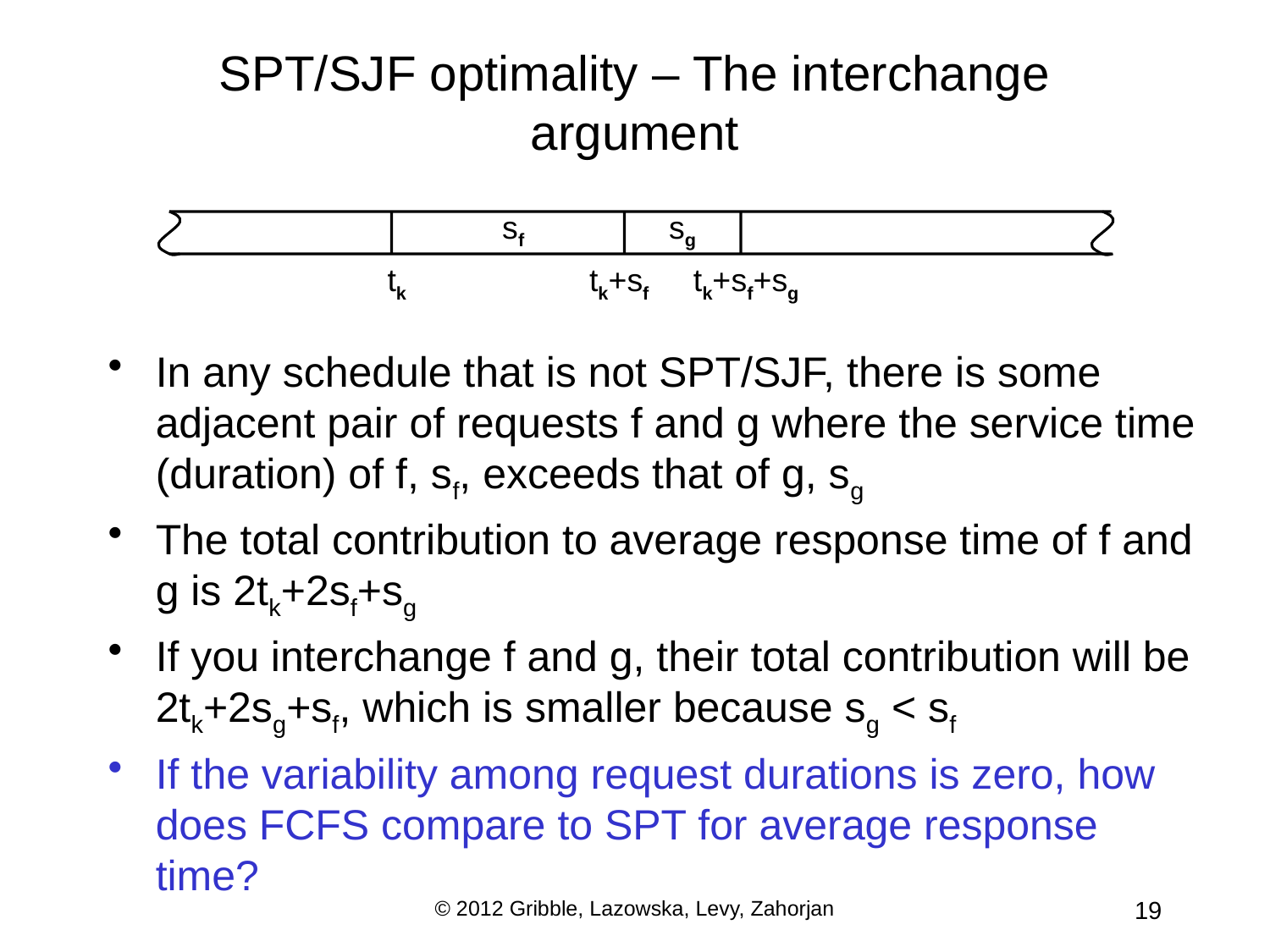

# SPT/SJF optimality – The interchange argument
sf
sg

tk
tk+sf
tk+sf+sg
In any schedule that is not SPT/SJF, there is some adjacent pair of requests f and g where the service time (duration) of f, sf, exceeds that of g, sg
The total contribution to average response time of f and g is 2tk+2sf+sg
If you interchange f and g, their total contribution will be 2tk+2sg+sf, which is smaller because sg < sf
If the variability among request durations is zero, how does FCFS compare to SPT for average response time?
© 2012 Gribble, Lazowska, Levy, Zahorjan
19